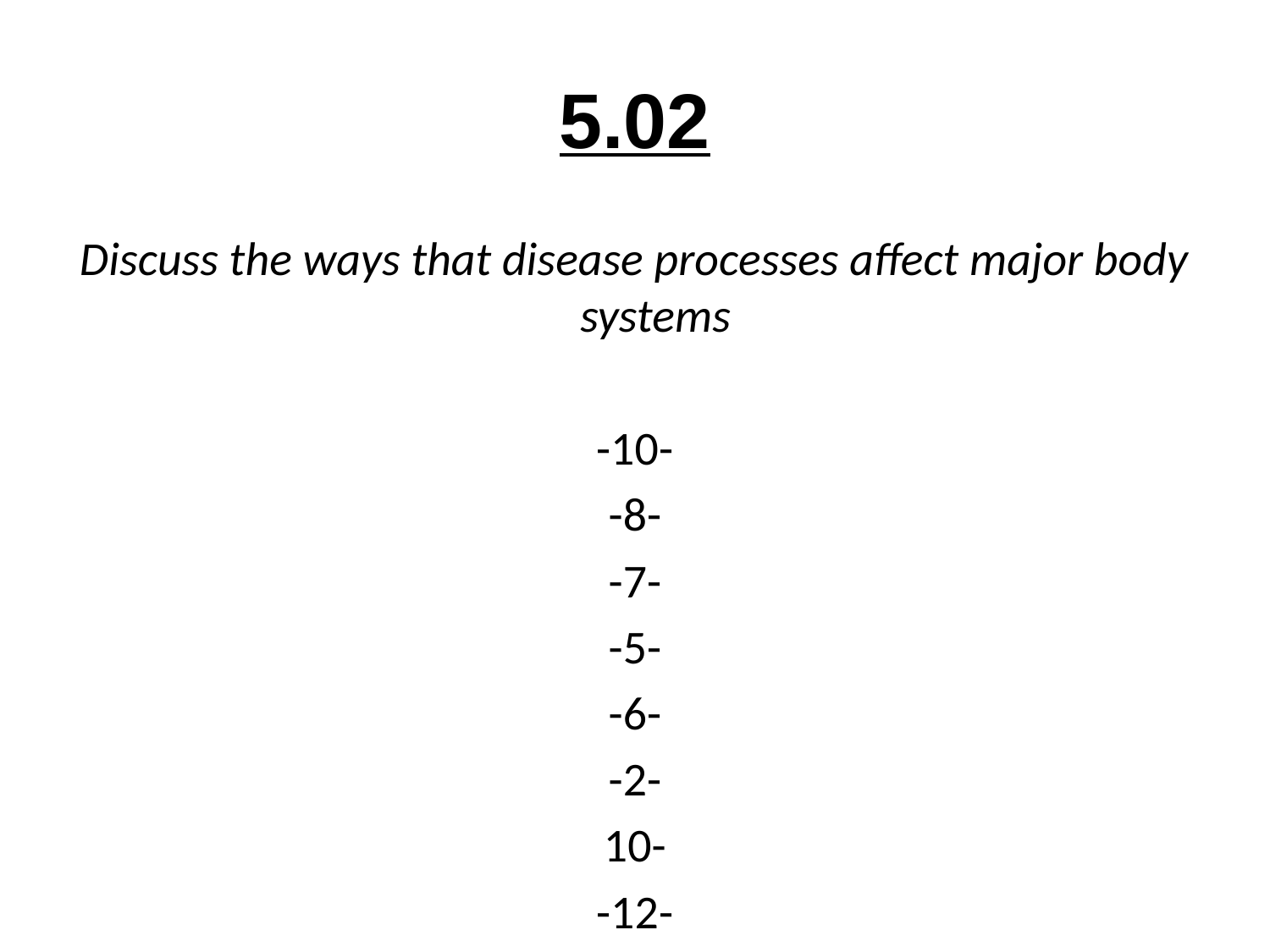

# 5.02
Discuss the ways that disease processes affect major body systems

-10-
-8-
-7-
-5-
-6-
-2-
10-
-12-